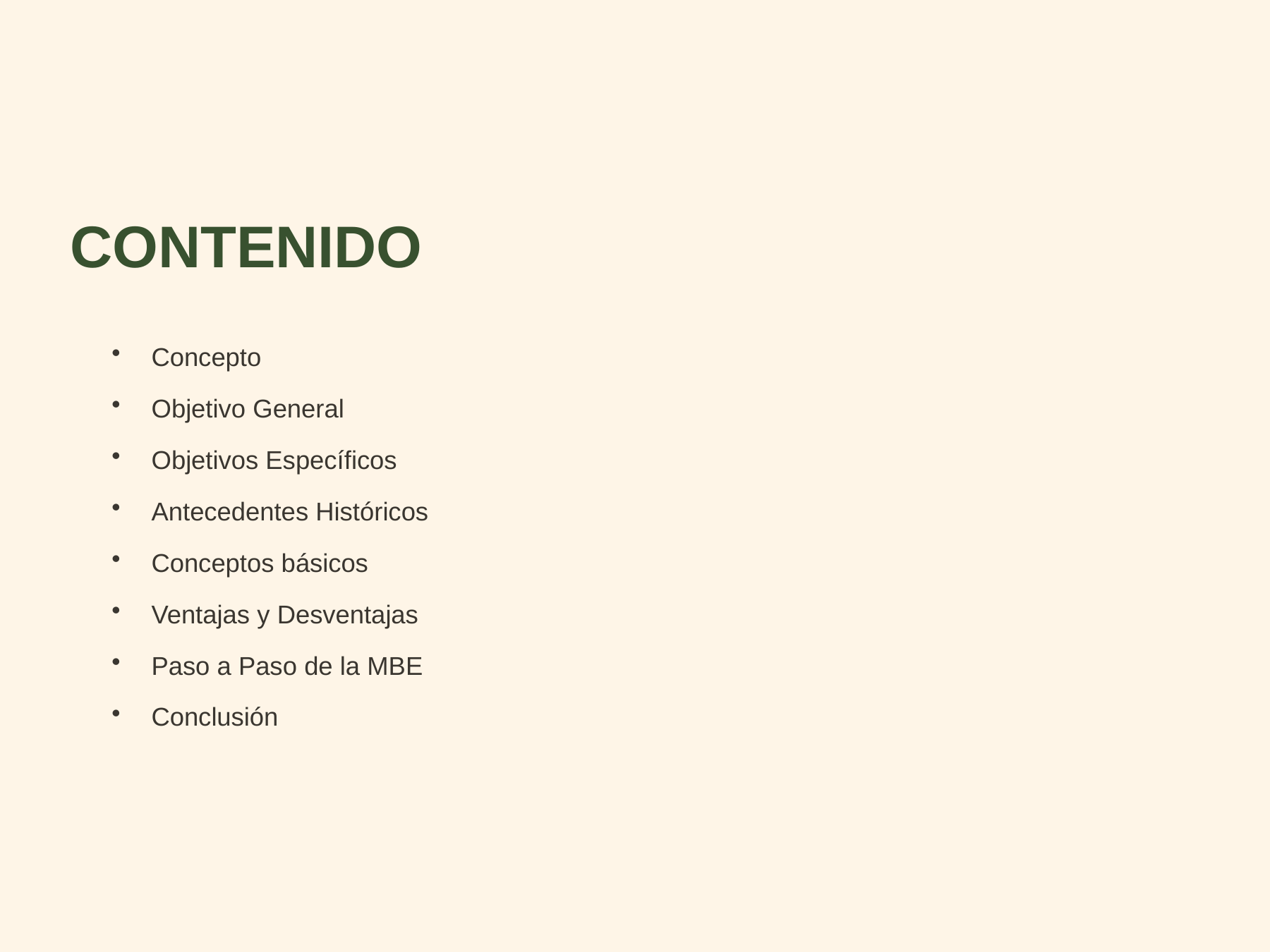

CONTENIDO
Concepto
Objetivo General
Objetivos Específicos
Antecedentes Históricos
Conceptos básicos
Ventajas y Desventajas
Paso a Paso de la MBE
Conclusión